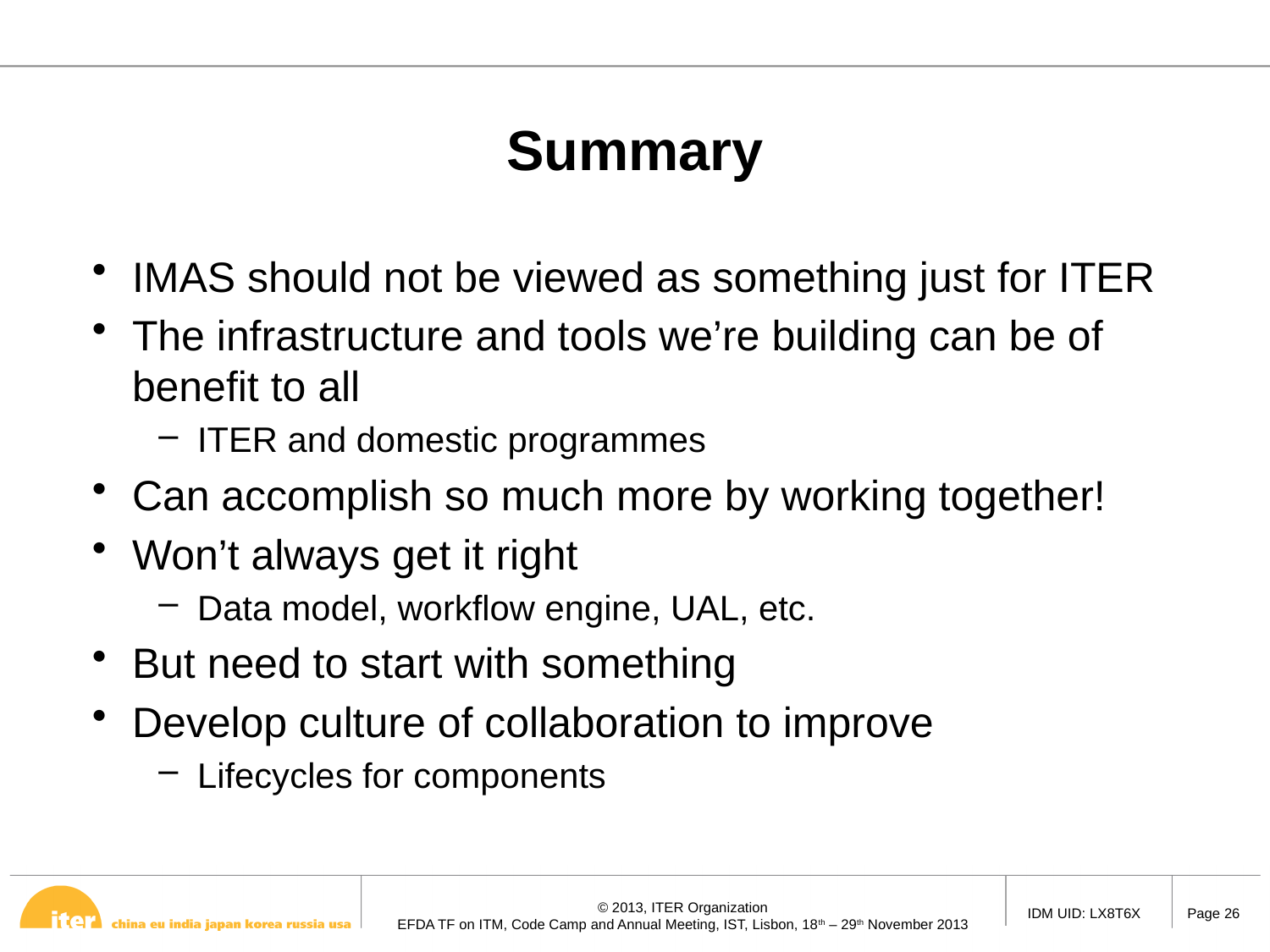

# Summary
IMAS should not be viewed as something just for ITER
The infrastructure and tools we’re building can be of benefit to all
ITER and domestic programmes
Can accomplish so much more by working together!
Won’t always get it right
Data model, workflow engine, UAL, etc.
But need to start with something
Develop culture of collaboration to improve
Lifecycles for components